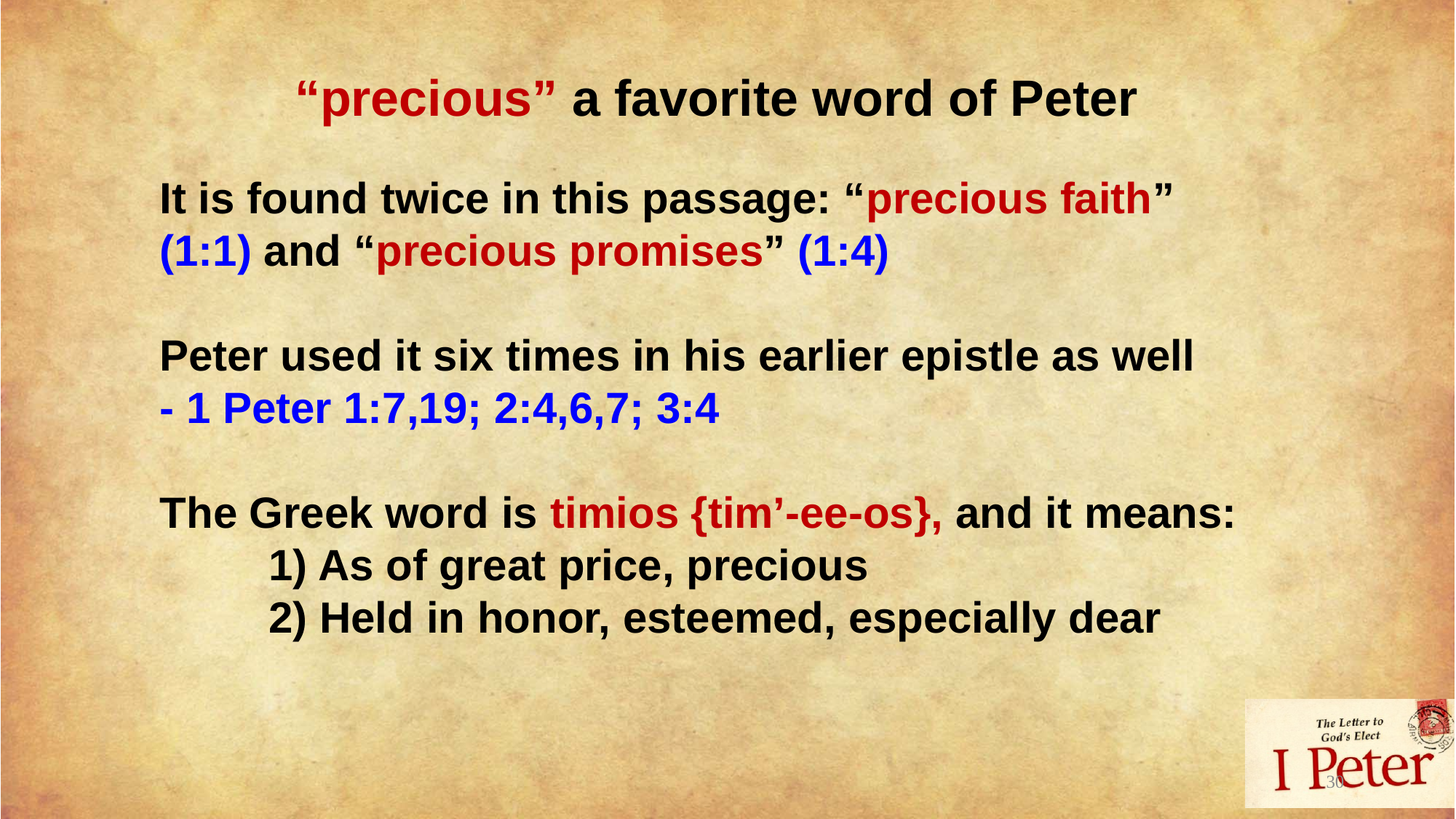

“precious” a favorite word of Peter

It is found twice in this passage: “precious faith” (1:1) and “precious promises” (1:4)

Peter used it six times in his earlier epistle as well
- 1 Peter 1:7,19; 2:4,6,7; 3:4

The Greek word is timios {tim’-ee-os}, and it means:
	1) As of great price, precious
	2) Held in honor, esteemed, especially dear
30